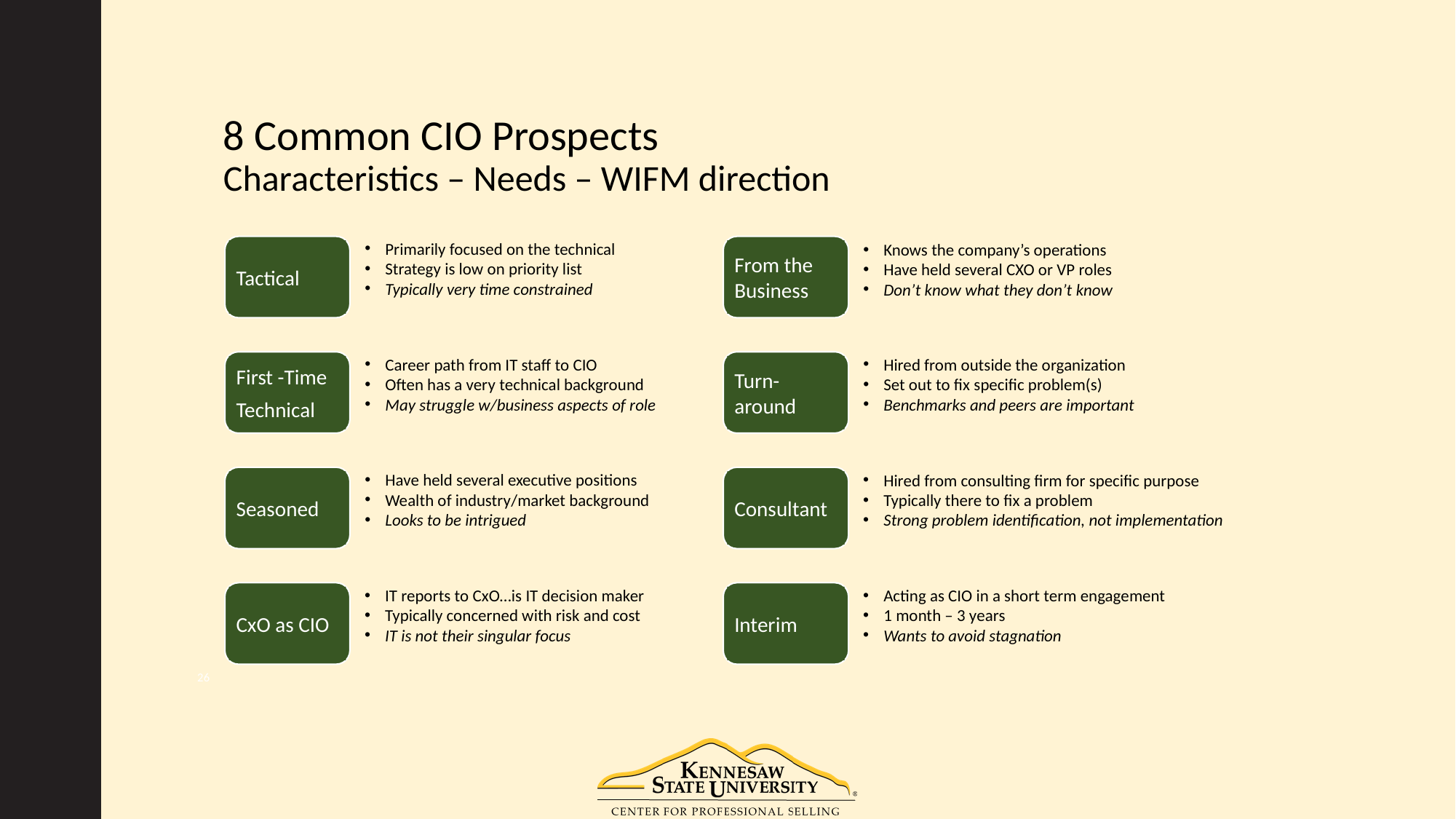

8 Common CIO Prospects
Characteristics – Needs – WIFM direction
Primarily focused on the technical
Strategy is low on priority list
Typically very time constrained
Knows the company’s operations
Have held several CXO or VP roles
Don’t know what they don’t know

Tactical

From the Business
Career path from IT staff to CIO
Often has a very technical background
May struggle w/business aspects of role
Hired from outside the organization
Set out to fix specific problem(s)
Benchmarks and peers are important

First -Time
Technical

Turn-around
Have held several executive positions
Wealth of industry/market background
Looks to be intrigued
Hired from consulting firm for specific purpose
Typically there to fix a problem
Strong problem identification, not implementation

Seasoned

Consultant
IT reports to CxO…is IT decision maker
Typically concerned with risk and cost
IT is not their singular focus
Acting as CIO in a short term engagement
1 month – 3 years
Wants to avoid stagnation

CxO as CIO

Interim
26